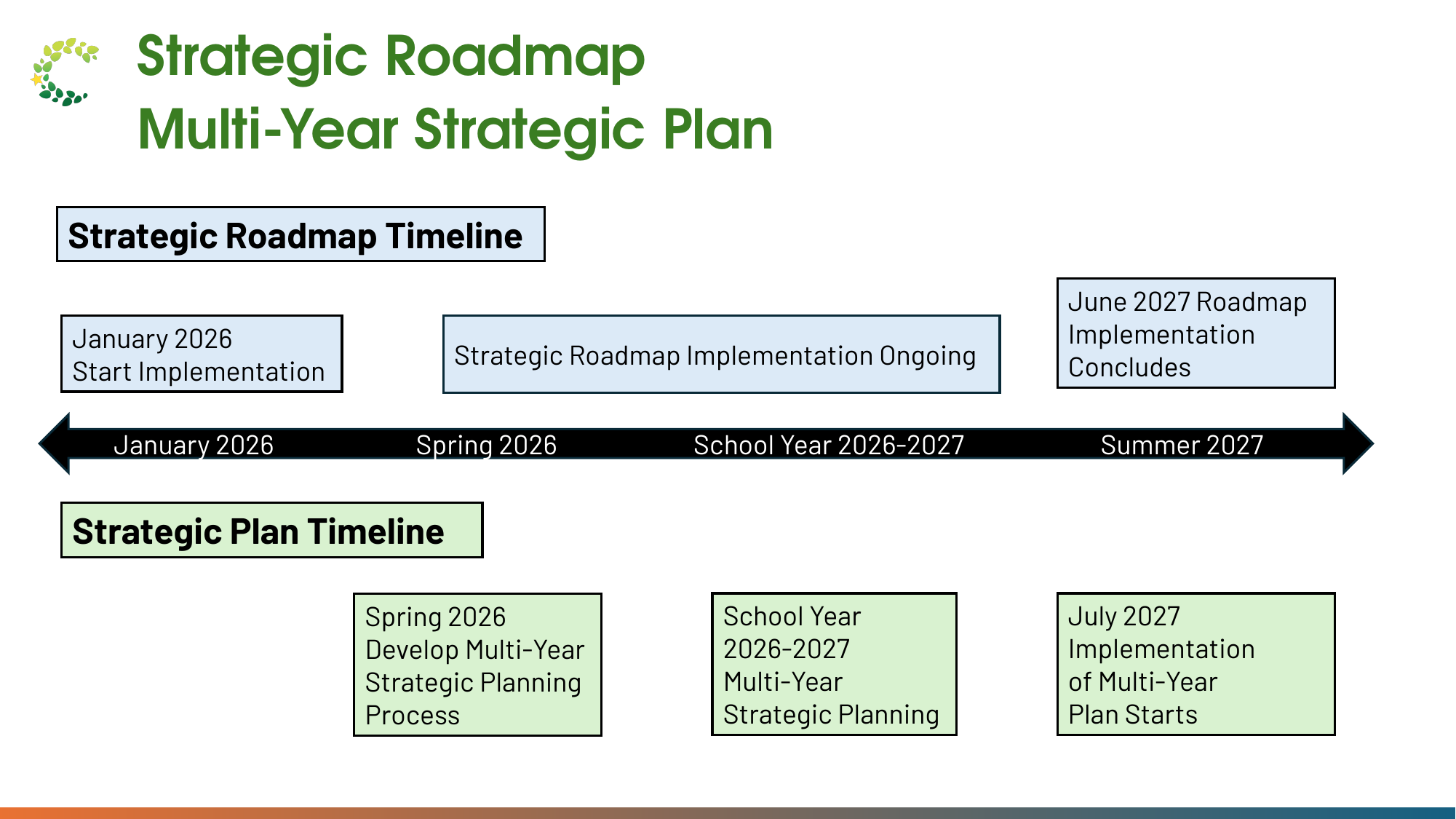

Strategic Roadmap
Multi-Year Strategic Plan
Strategic Roadmap Timeline

June 2027 Roadmap
Implementation
Concludes
Strategic Roadmap Implementation Ongoing
January 2026
Start Implementation
         January 2026                          Spring 2026                         School Year 2026-2027                         Summer 2027
Strategic Plan Timeline
School Year
2026-2027
Multi-Year
Strategic Planning
July 2027 Implementation
of Multi-Year
Plan Starts
Spring 2026
Develop Multi-Year
Strategic Planning
Process